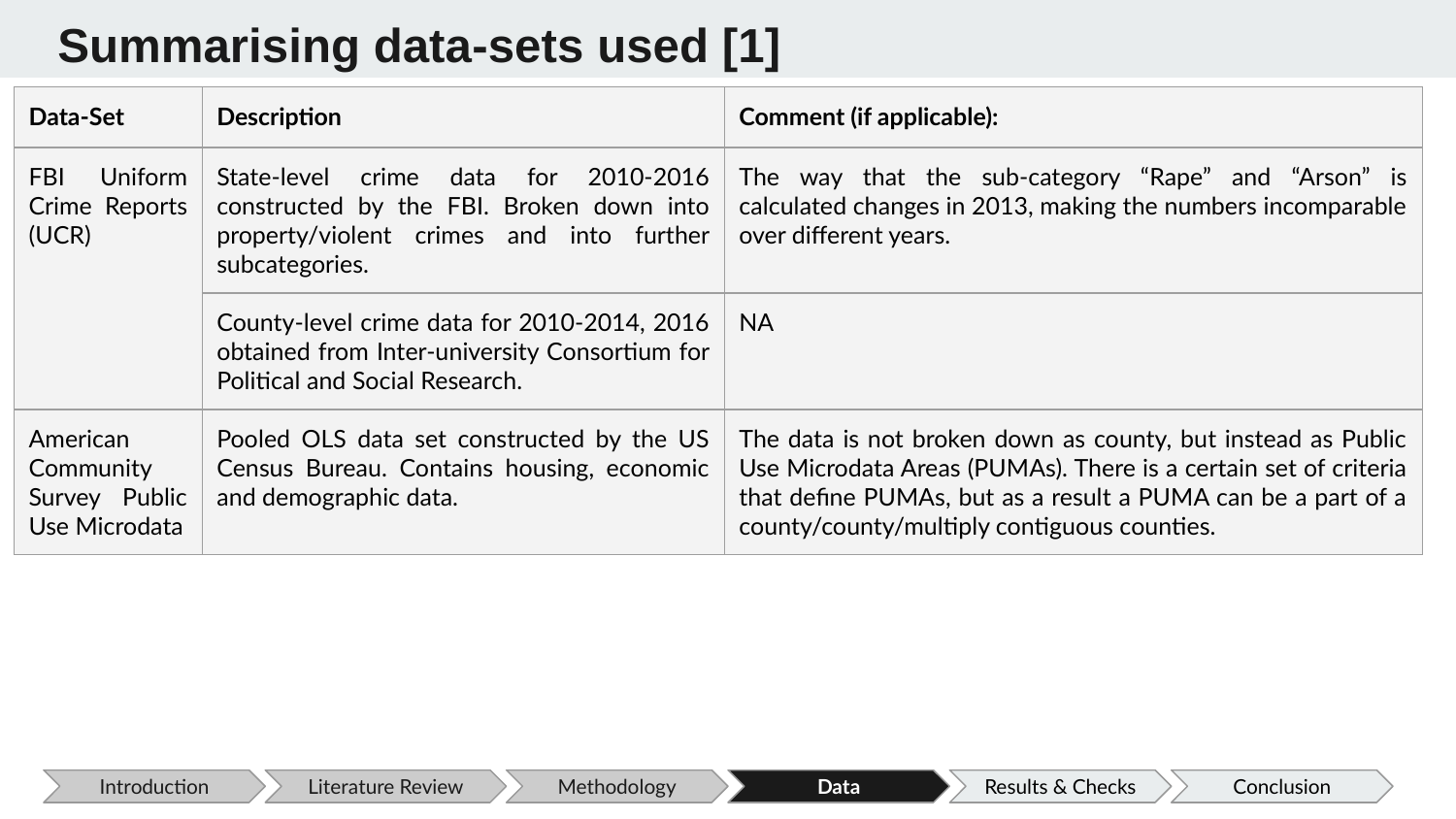

# Summarising data-sets used [1]
| Data-Set | Description | Comment (if applicable): |
| --- | --- | --- |
| FBI Uniform Crime Reports (UCR) | State-level crime data for 2010-2016 constructed by the FBI. Broken down into property/violent crimes and into further subcategories. | The way that the sub-category “Rape” and “Arson” is calculated changes in 2013, making the numbers incomparable over different years. |
|  | County-level crime data for 2010-2014, 2016 obtained from Inter-university Consortium for Political and Social Research. | NA |
| American Community Survey Public Use Microdata | Pooled OLS data set constructed by the US Census Bureau. Contains housing, economic and demographic data. | The data is not broken down as county, but instead as Public Use Microdata Areas (PUMAs). There is a certain set of criteria that define PUMAs, but as a result a PUMA can be a part of a county/county/multiply contiguous counties. |
Introduction
Literature Review
Methodology
Data
Results & Checks
Conclusion